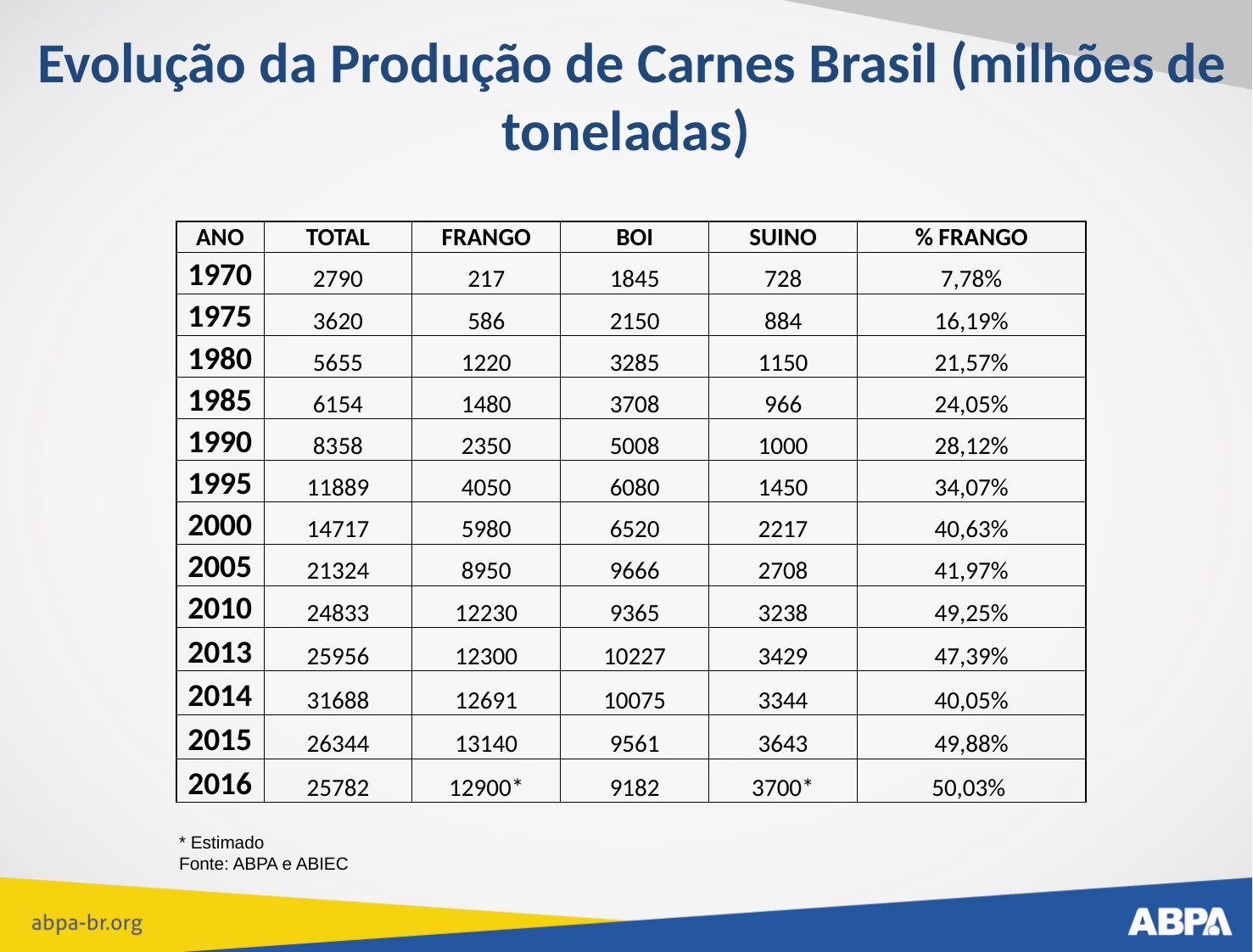

Evolução da Produção de Carnes Brasil (milhões de toneladas)
| ANO | TOTAL | FRANGO | BOI | SUINO | % FRANGO |
| --- | --- | --- | --- | --- | --- |
| 1970 | 2790 | 217 | 1845 | 728 | 7,78% |
| 1975 | 3620 | 586 | 2150 | 884 | 16,19% |
| 1980 | 5655 | 1220 | 3285 | 1150 | 21,57% |
| 1985 | 6154 | 1480 | 3708 | 966 | 24,05% |
| 1990 | 8358 | 2350 | 5008 | 1000 | 28,12% |
| 1995 | 11889 | 4050 | 6080 | 1450 | 34,07% |
| 2000 | 14717 | 5980 | 6520 | 2217 | 40,63% |
| 2005 | 21324 | 8950 | 9666 | 2708 | 41,97% |
| 2010 | 24833 | 12230 | 9365 | 3238 | 49,25% |
| 2013 | 25956 | 12300 | 10227 | 3429 | 47,39% |
| 2014 | 31688 | 12691 | 10075 | 3344 | 40,05% |
| 2015 | 26344 | 13140 | 9561 | 3643 | 49,88% |
| 2016 | 25782 | 12900\* | 9182 | 3700\* | 50,03% |
* Estimado
Fonte: ABPA e ABIEC